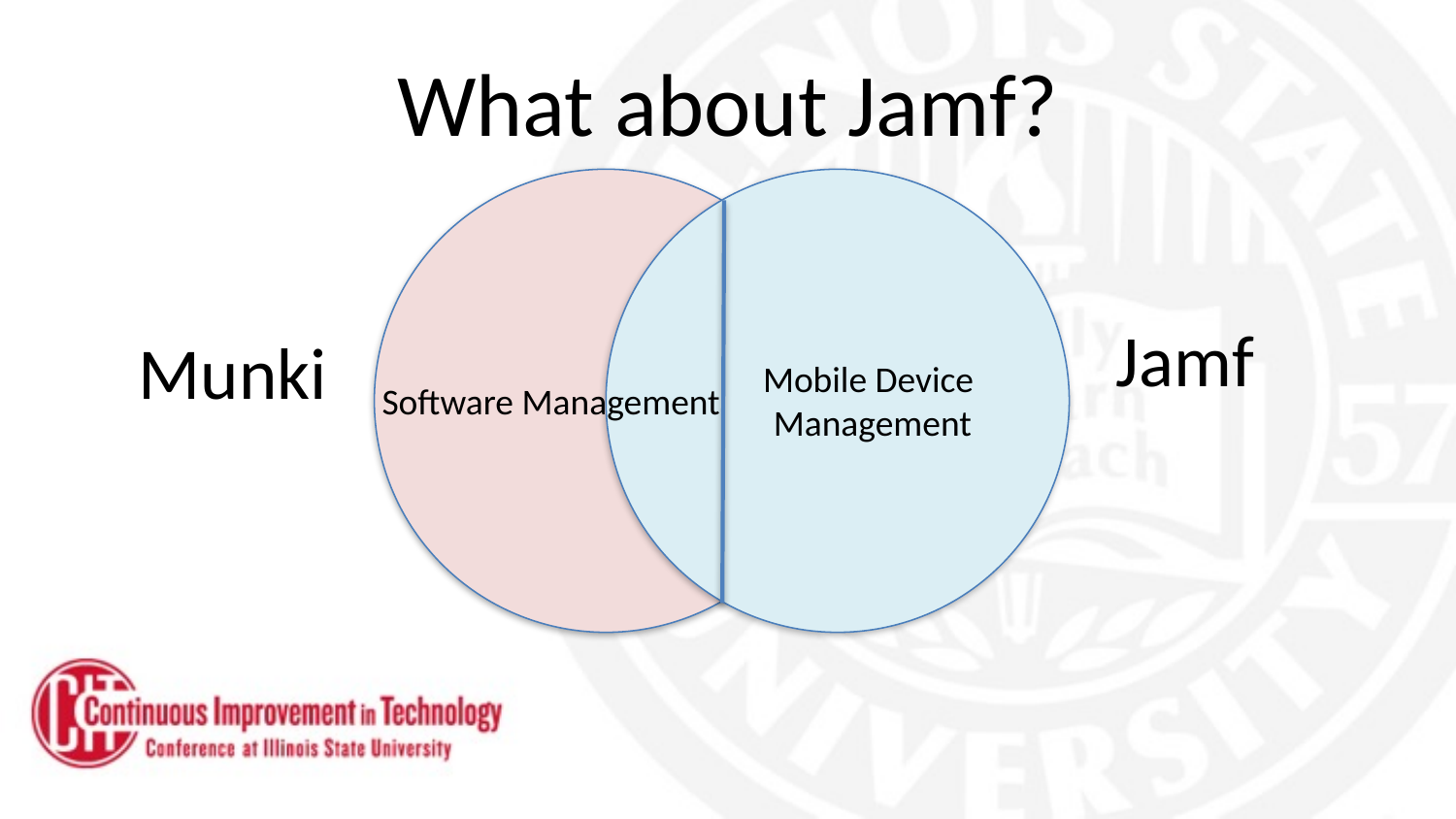

# What about Jamf?

Jamf
Munki
Mobile Device
Management
Software Management